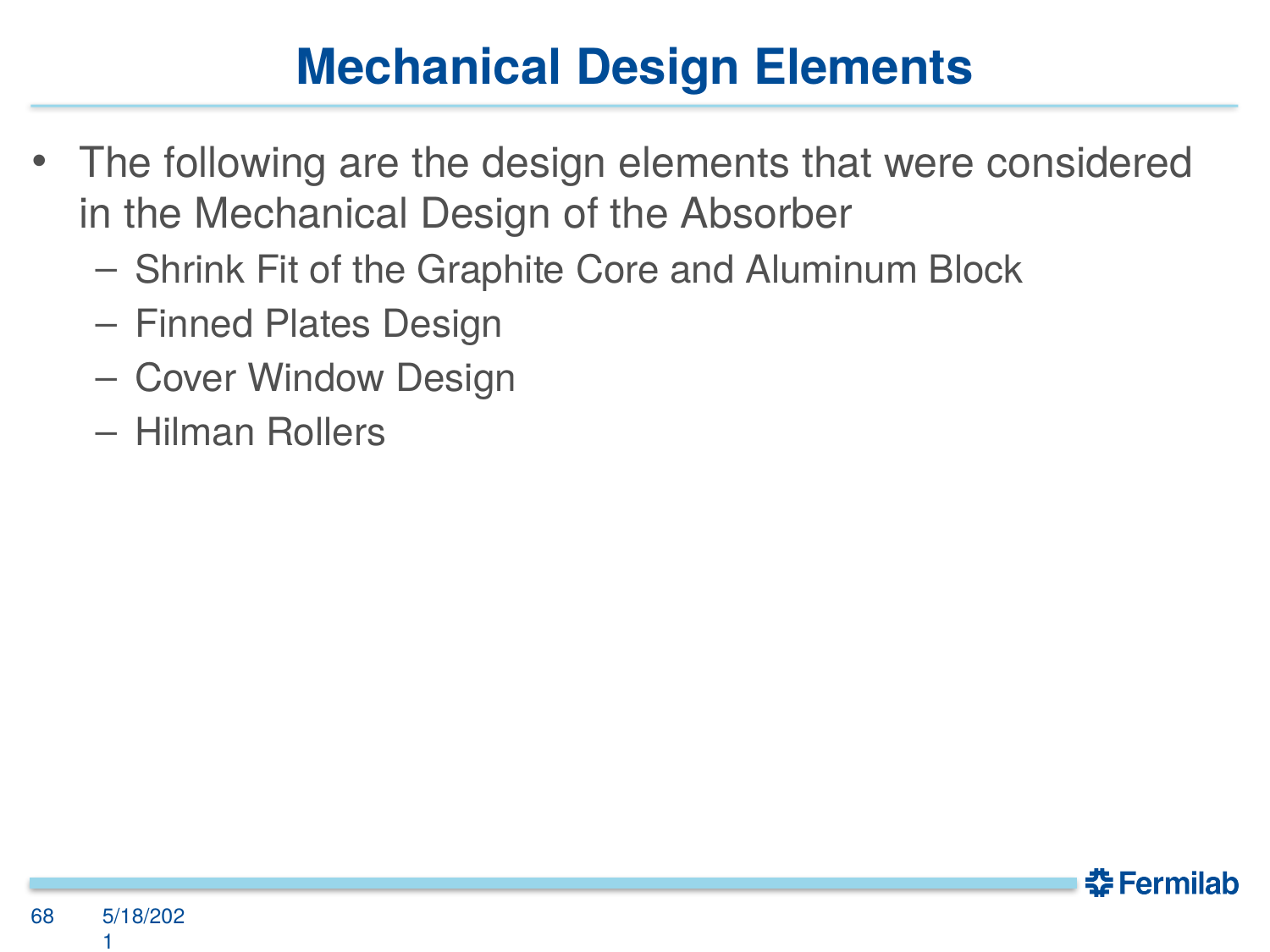

# Mechanical Design Elements
The following are the design elements that were considered in the Mechanical Design of the Absorber
Shrink Fit of the Graphite Core and Aluminum Block
Finned Plates Design
Cover Window Design
Hilman Rollers

68
5/18/2021